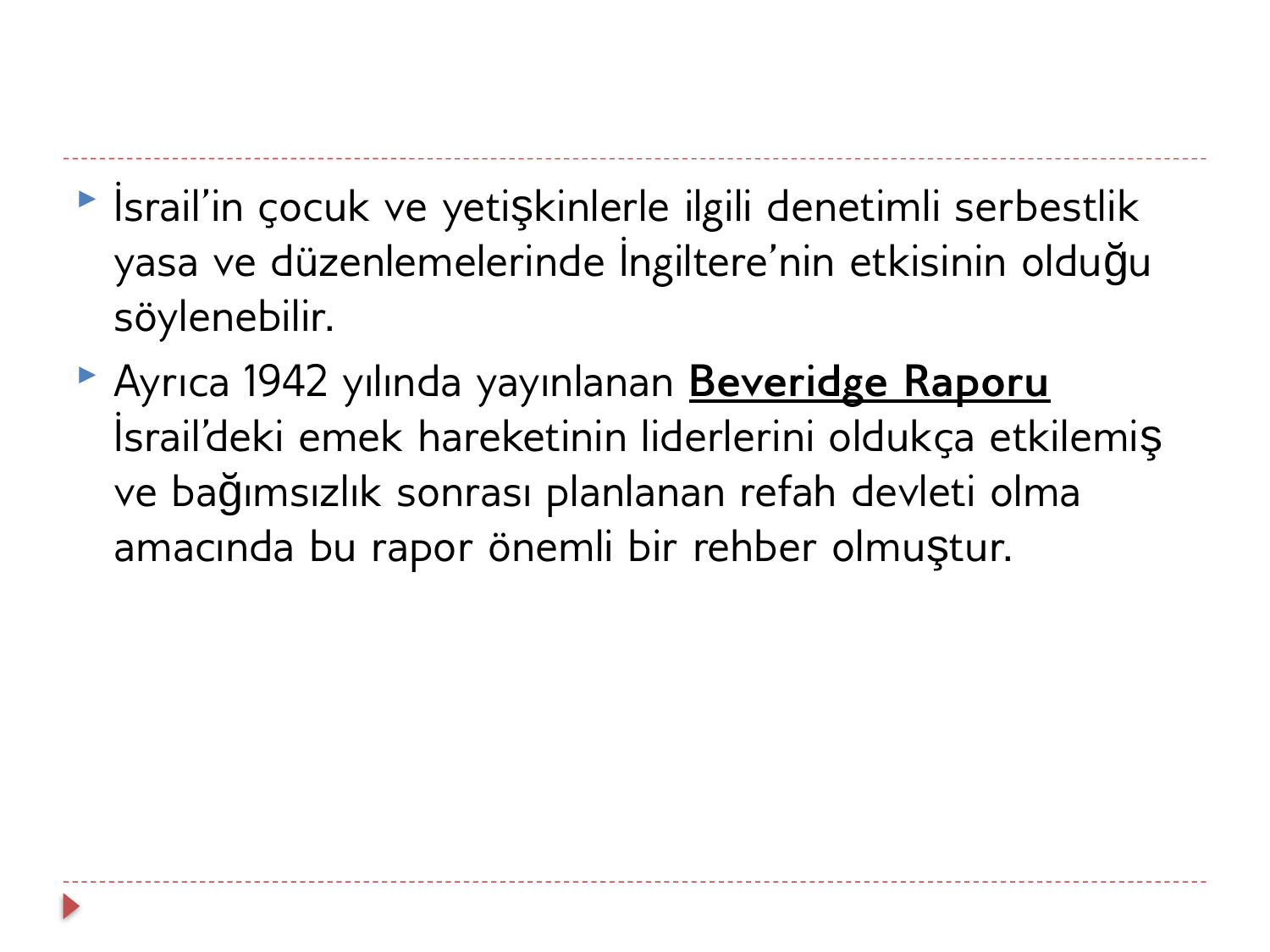

İsrail’in çocuk ve yetişkinlerle ilgili denetimli serbestlik yasa ve düzenlemelerinde İngiltere’nin etkisinin olduğu söylenebilir.
Ayrıca 1942 yılında yayınlanan Beveridge Raporu İsrail’deki emek hareketinin liderlerini oldukça etkilemiş ve bağımsızlık sonrası planlanan refah devleti olma amacında bu rapor önemli bir rehber olmuştur.